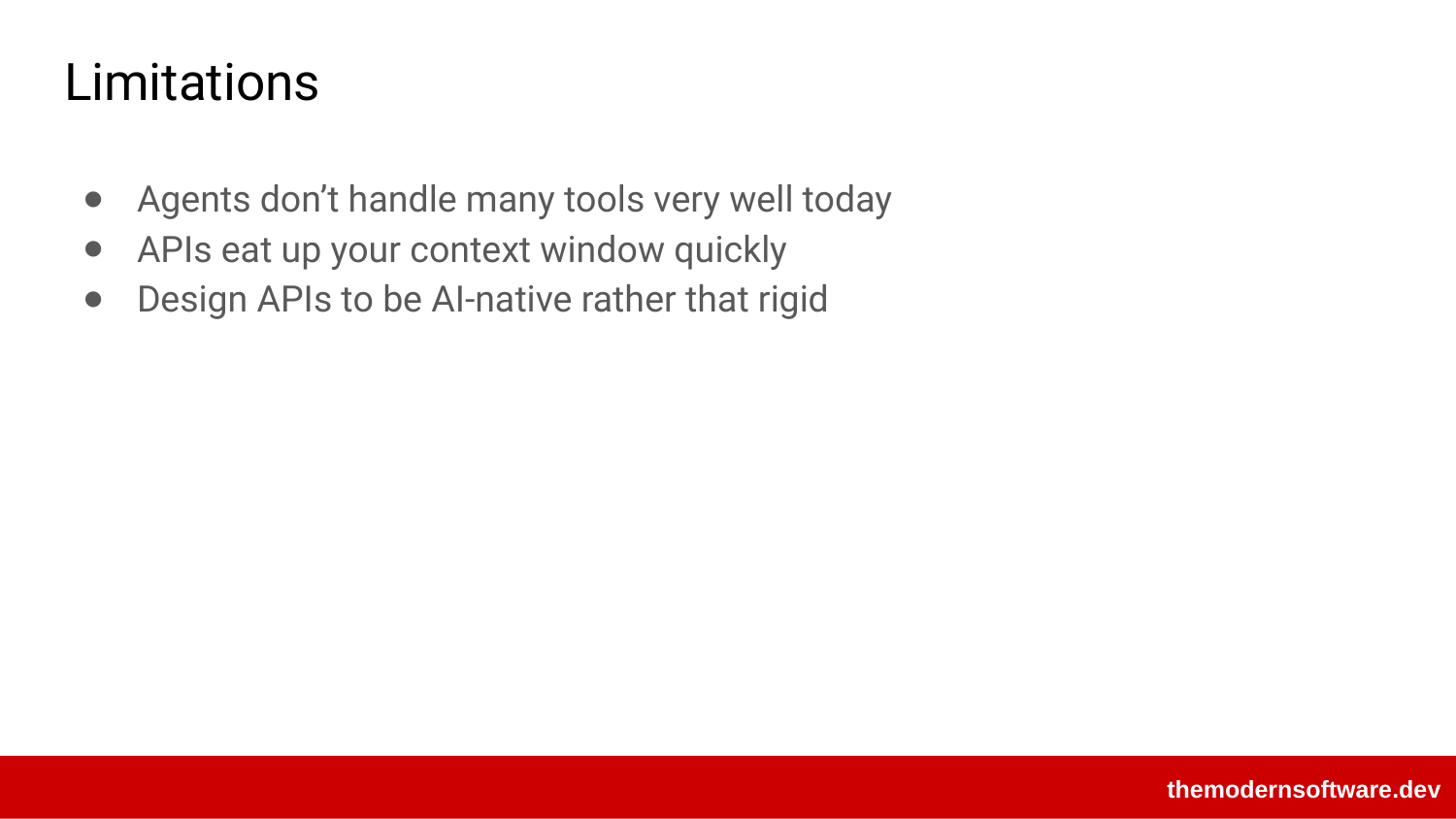

# Limitations
Agents don’t handle many tools very well today
APIs eat up your context window quickly
Design APIs to be AI-native rather that rigid

themodernsoftware.dev